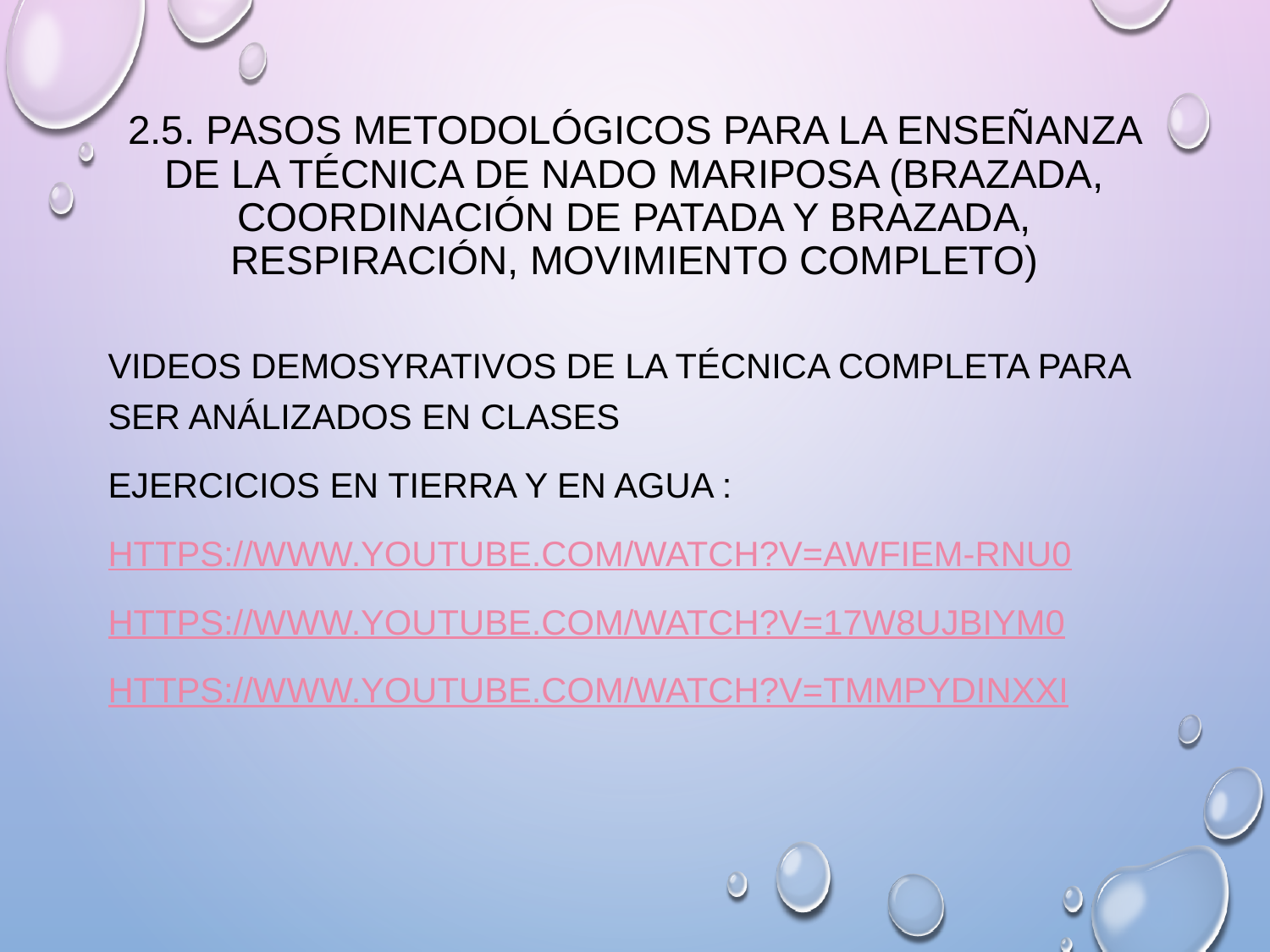

# 2.5. Pasos metodológicos para la enseñanza de la técnica de nado mariposa (brazada, coordinación de patada y brazada, respiración, movimiento completo)
VIDEOS DEMOSYRATIVOS DE LA TÉCNICA COMPLETA PARA SER ANÁLIZADOS EN CLASES
EJERCICIOS EN TIERRA Y EN AGUA :
https://www.youtube.com/watch?v=awFiEM-rNU0
https://www.youtube.com/watch?v=17W8UjbIyM0
https://www.youtube.com/watch?v=TmmPYDinxxI